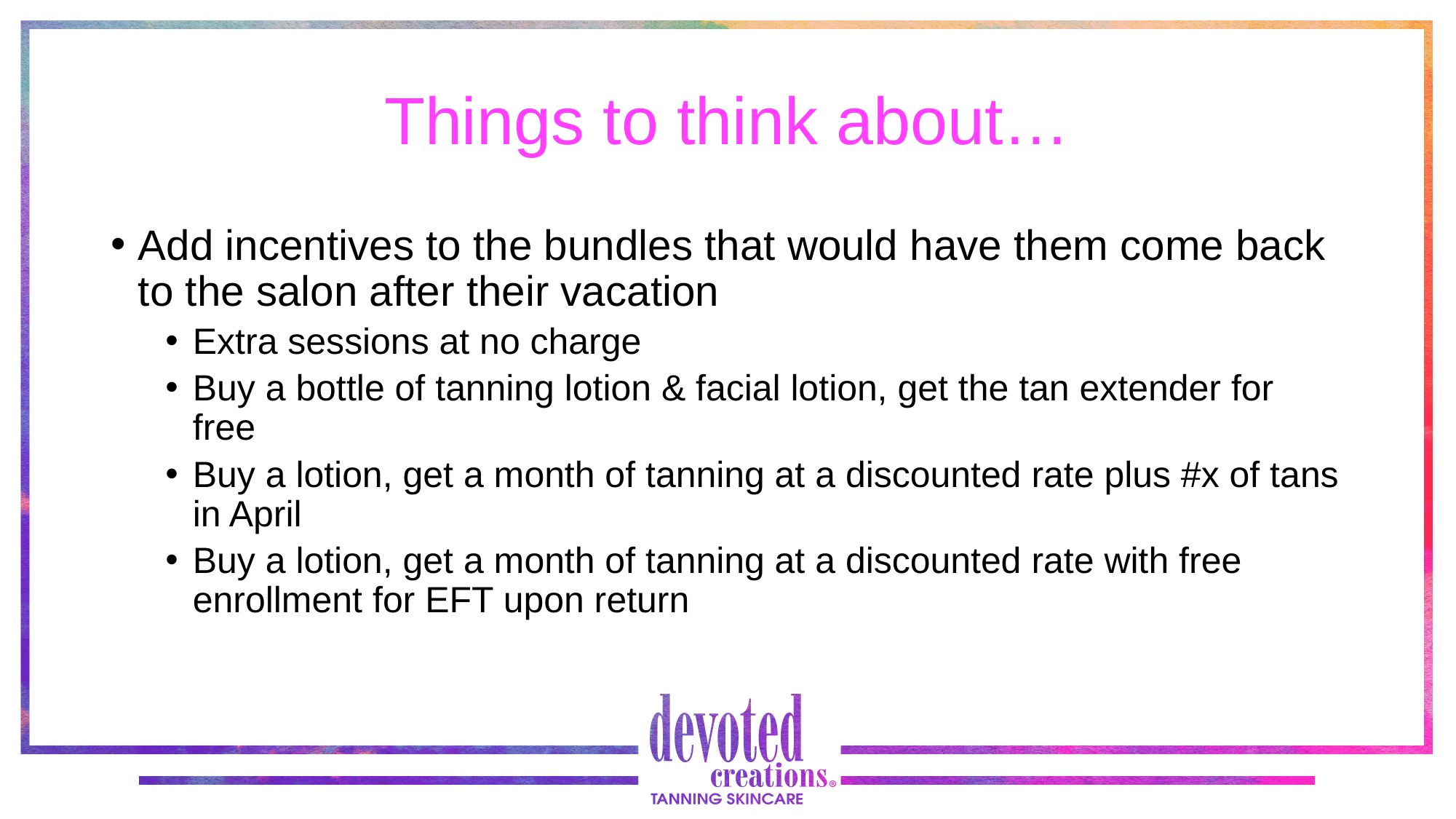

# Things to think about…
Add incentives to the bundles that would have them come back to the salon after their vacation
Extra sessions at no charge
Buy a bottle of tanning lotion & facial lotion, get the tan extender for free
Buy a lotion, get a month of tanning at a discounted rate plus #x of tans in April
Buy a lotion, get a month of tanning at a discounted rate with free enrollment for EFT upon return